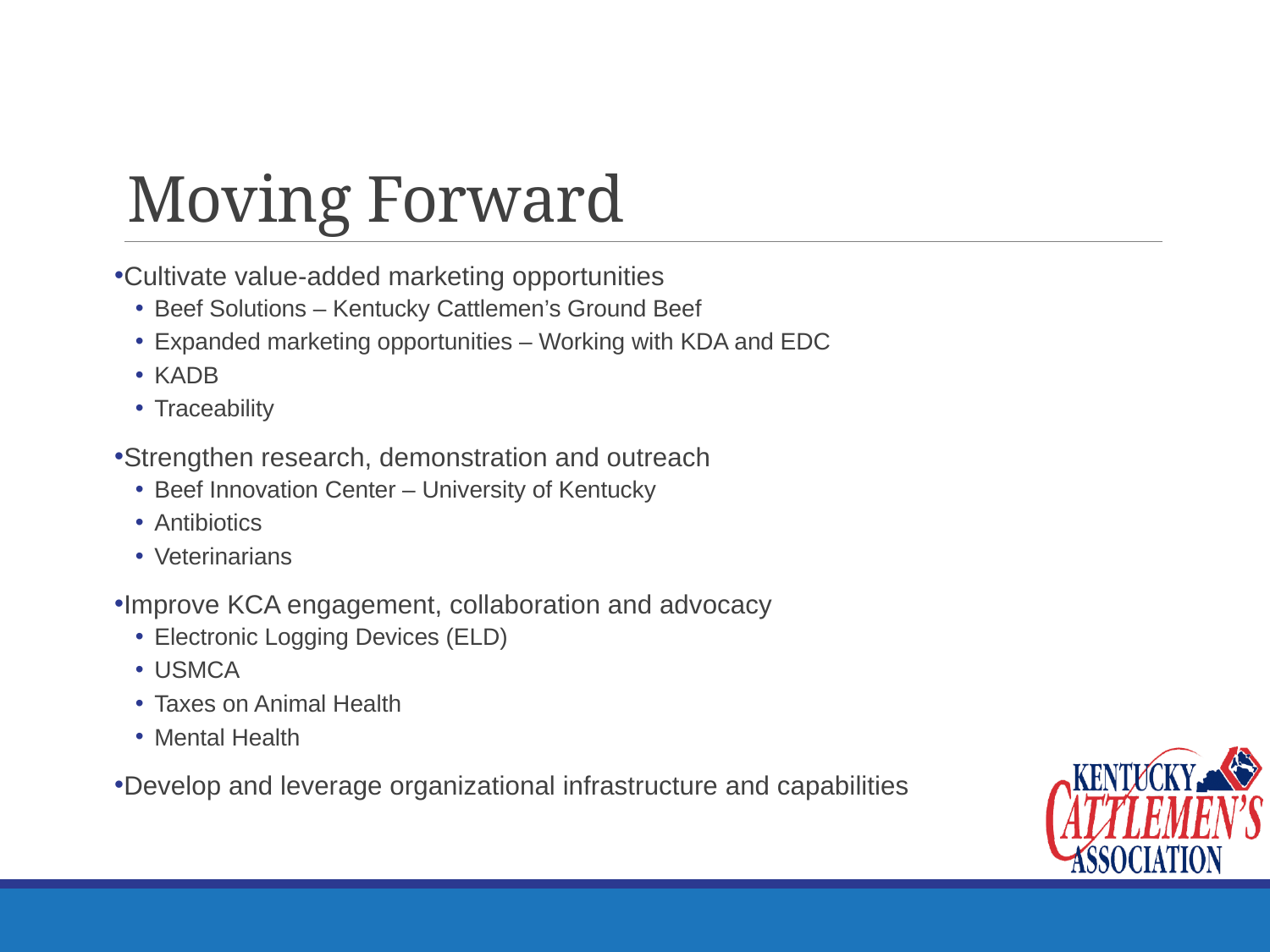

# Moving Forward
Cultivate value-added marketing opportunities
Beef Solutions – Kentucky Cattlemen’s Ground Beef
Expanded marketing opportunities – Working with KDA and EDC
KADB
Traceability
Strengthen research, demonstration and outreach
Beef Innovation Center – University of Kentucky
Antibiotics
Veterinarians
Improve KCA engagement, collaboration and advocacy
Electronic Logging Devices (ELD)
USMCA
Taxes on Animal Health
Mental Health
Develop and leverage organizational infrastructure and capabilities